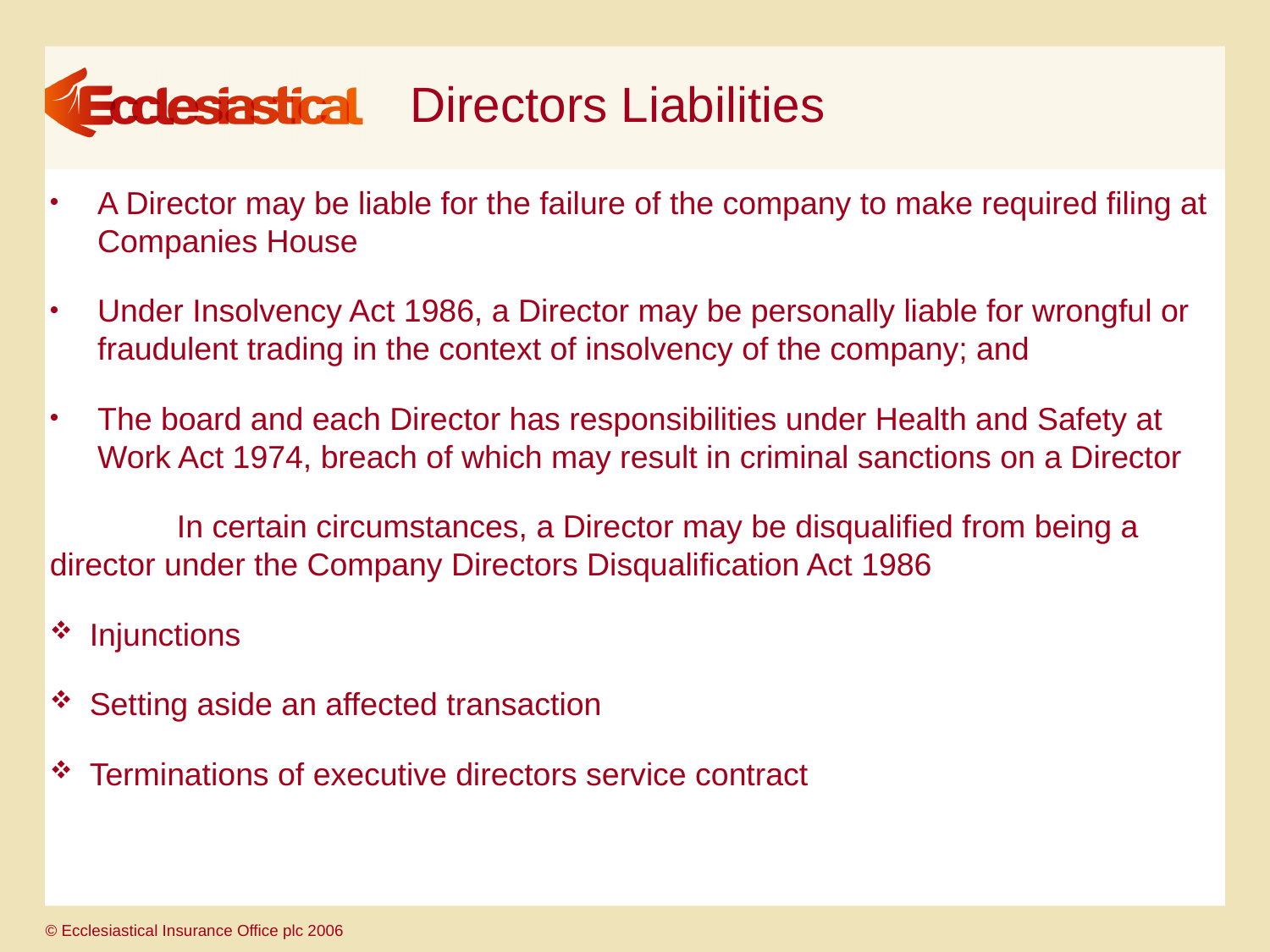

# Directors Liabilities
A Director may be liable for the failure of the company to make required filing at Companies House
Under Insolvency Act 1986, a Director may be personally liable for wrongful or fraudulent trading in the context of insolvency of the company; and
The board and each Director has responsibilities under Health and Safety at Work Act 1974, breach of which may result in criminal sanctions on a Director
	In certain circumstances, a Director may be disqualified from being a 	director under the Company Directors Disqualification Act 1986
Injunctions
Setting aside an affected transaction
Terminations of executive directors service contract